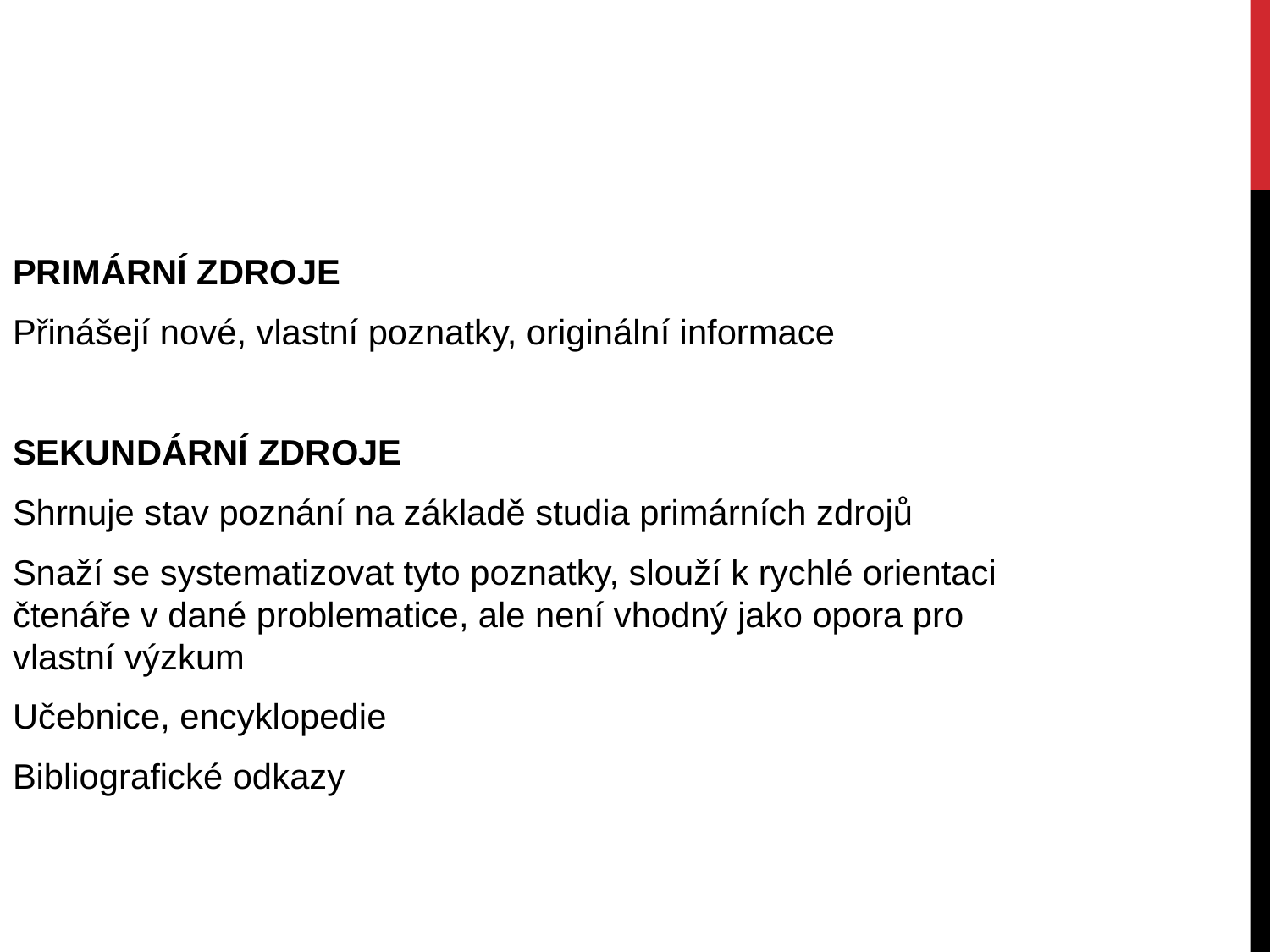

PRIMÁRNÍ ZDROJE
Přinášejí nové, vlastní poznatky, originální informace

SEKUNDÁRNÍ ZDROJE
Shrnuje stav poznání na základě studia primárních zdrojů
Snaží se systematizovat tyto poznatky, slouží k rychlé orientaci čtenáře v dané problematice, ale není vhodný jako opora pro vlastní výzkum
Učebnice, encyklopedie
Bibliografické odkazy